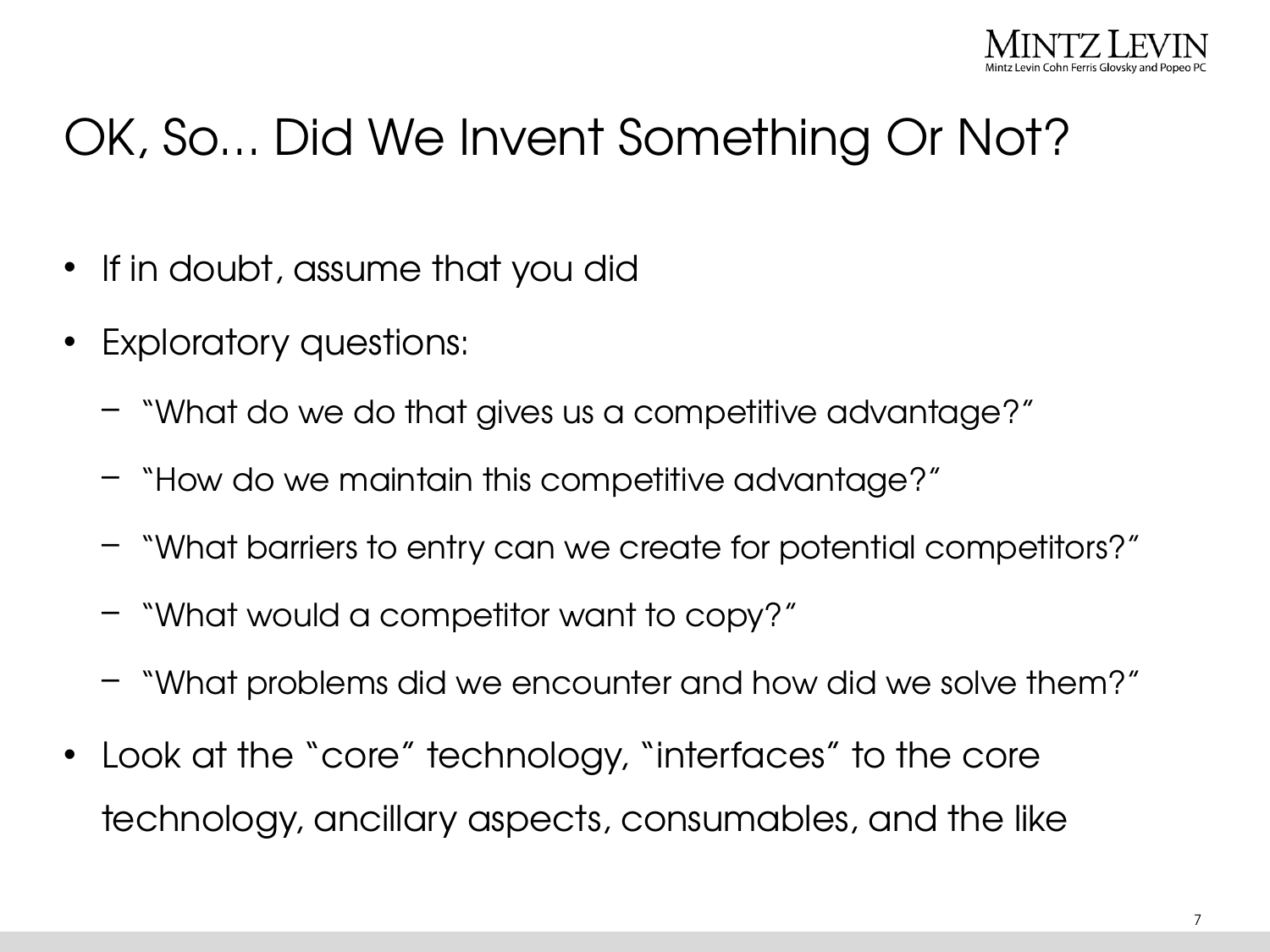

# OK, So… Did We Invent Something Or Not?
If in doubt, assume that you did
Exploratory questions:
“What do we do that gives us a competitive advantage?”
“How do we maintain this competitive advantage?”
“What barriers to entry can we create for potential competitors?”
“What would a competitor want to copy?”
“What problems did we encounter and how did we solve them?”
Look at the “core” technology, “interfaces” to the core technology, ancillary aspects, consumables, and the like
7